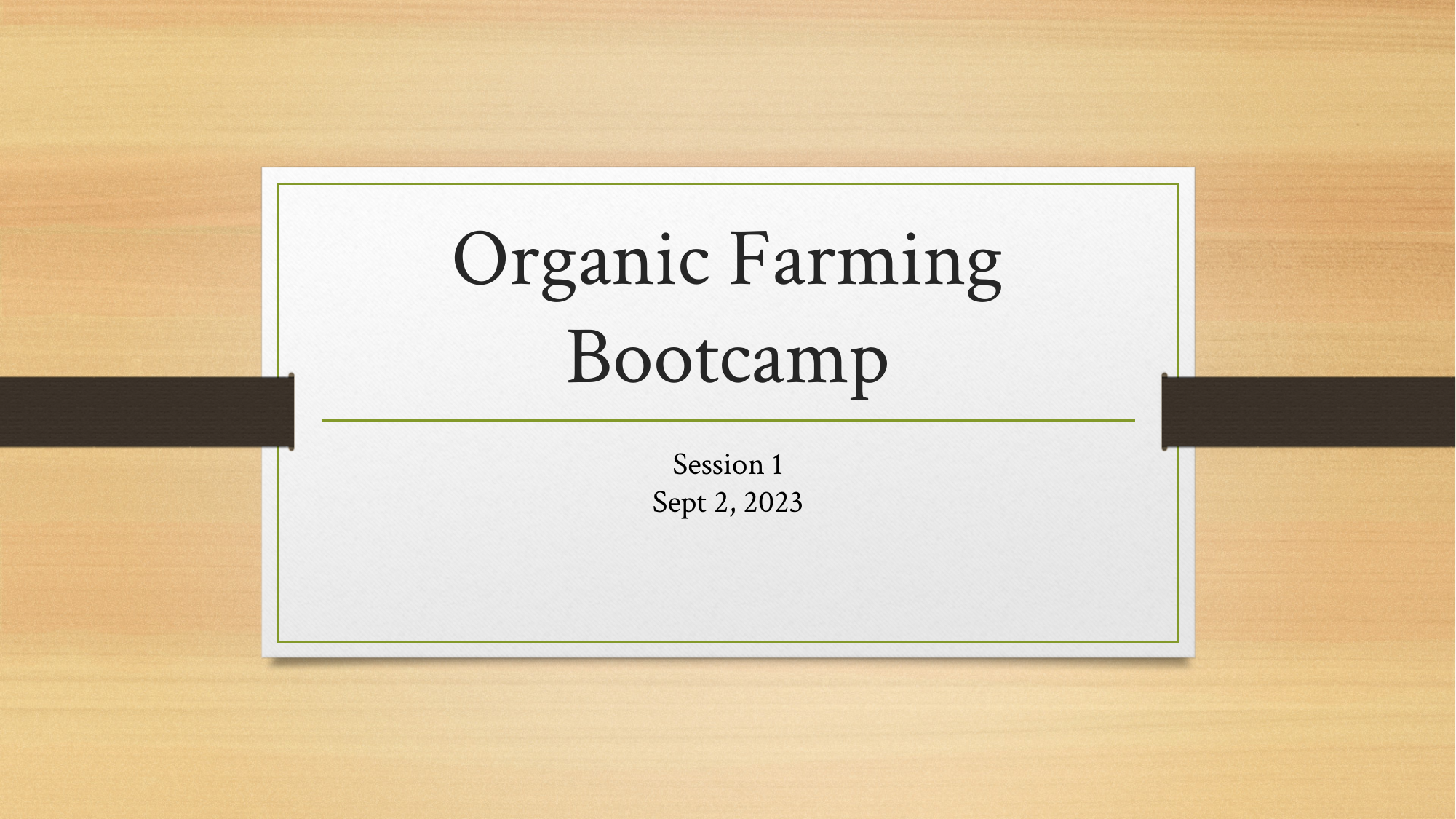

# Organic Farming Bootcamp
Session 1
Sept 2, 2023